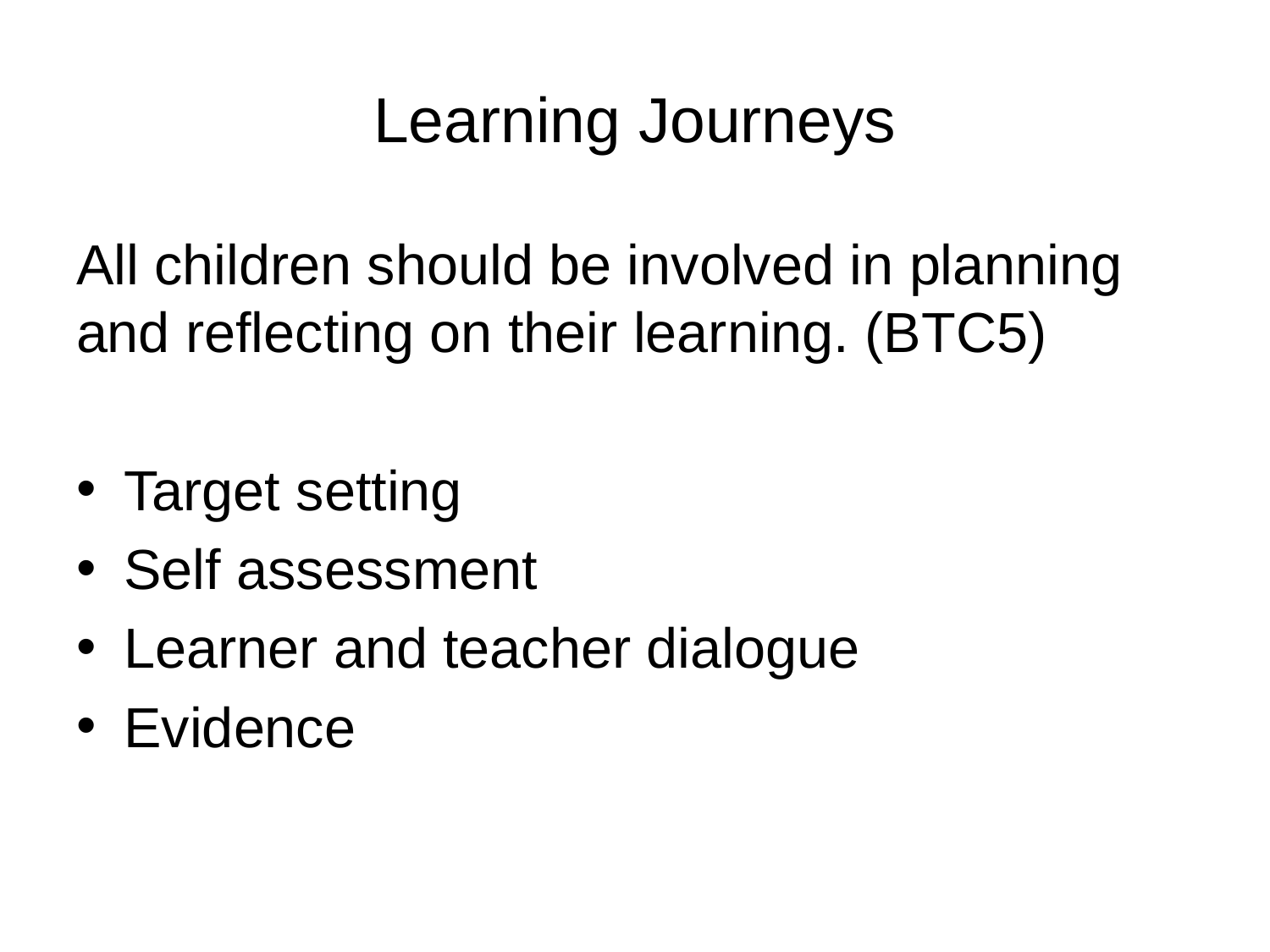

# Learning Journeys
All children should be involved in planning and reflecting on their learning. (BTC5)

Target setting
Self assessment
Learner and teacher dialogue
Evidence